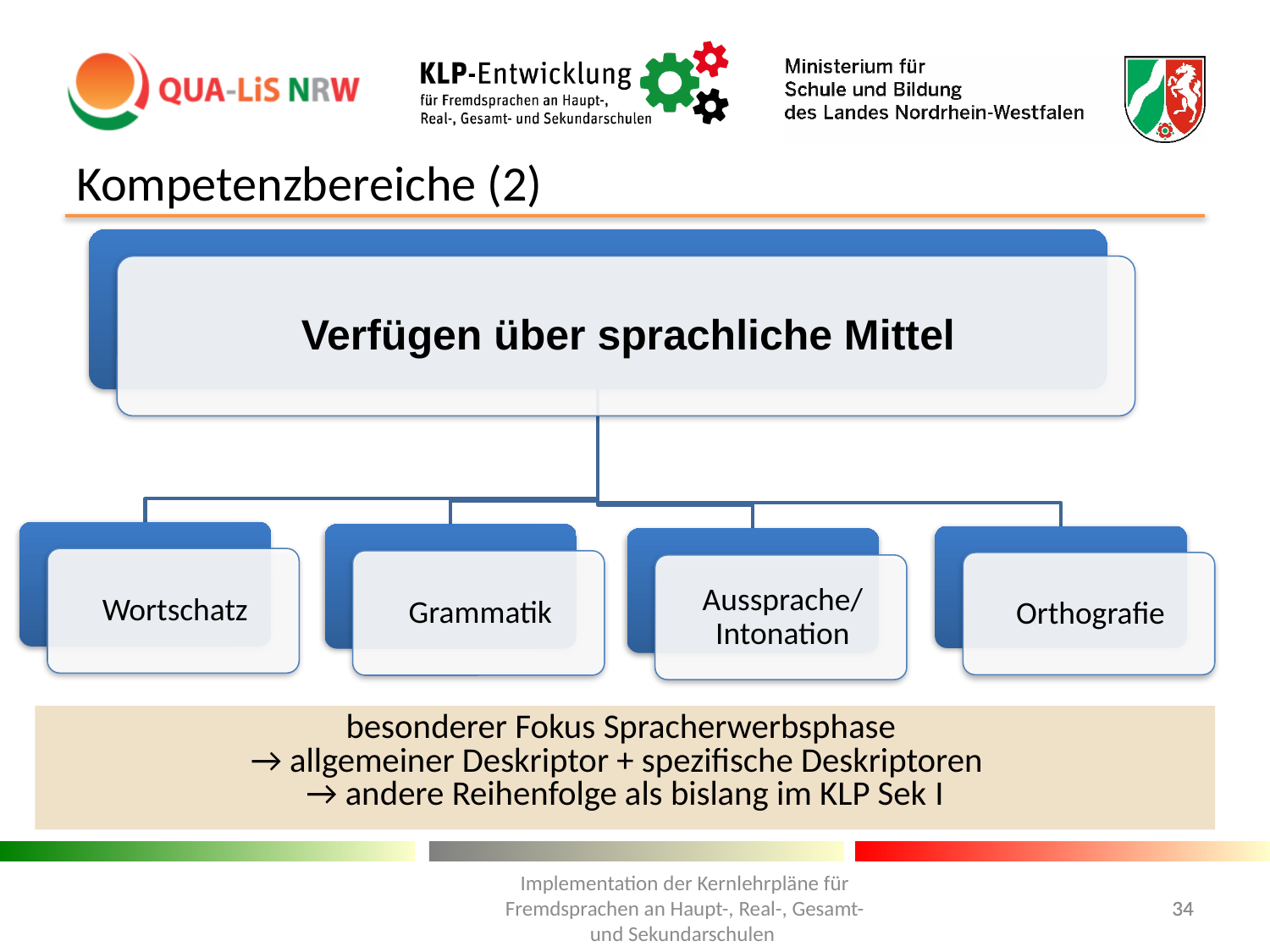

# Kompetenzbereiche (2)
Verfügen über sprachliche Mittel
Wortschatz
Grammatik
Aussprache/ Intonation
Orthografie
besonderer Fokus Spracherwerbsphase
→ allgemeiner Deskriptor + spezifische Deskriptoren
→ andere Reihenfolge als bislang im KLP Sek I
Implementation der Kernlehrpläne für Fremdsprachen an Haupt-, Real-, Gesamt- und Sekundarschulen
34
34